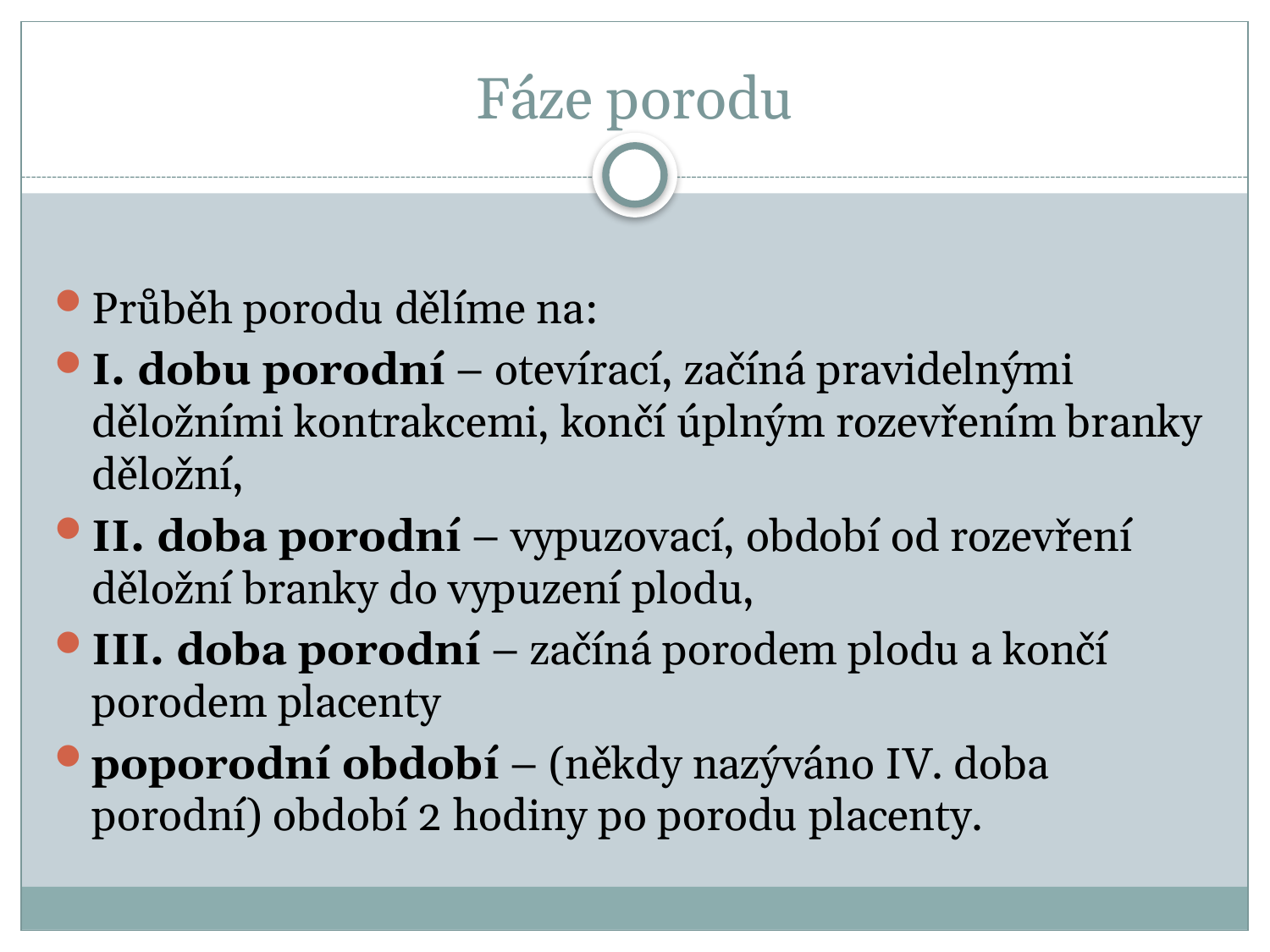

# Fáze porodu

Průběh porodu dělíme na:
I. dobu porodní – otevírací, začíná pravidelnými děložními kontrakcemi, končí úplným rozevřením branky děložní,
II. doba porodní – vypuzovací, období od rozevření děložní branky do vypuzení plodu,
III. doba porodní – začíná porodem plodu a končí porodem placenty
poporodní období – (někdy nazýváno IV. doba porodní) období 2 hodiny po porodu placenty.